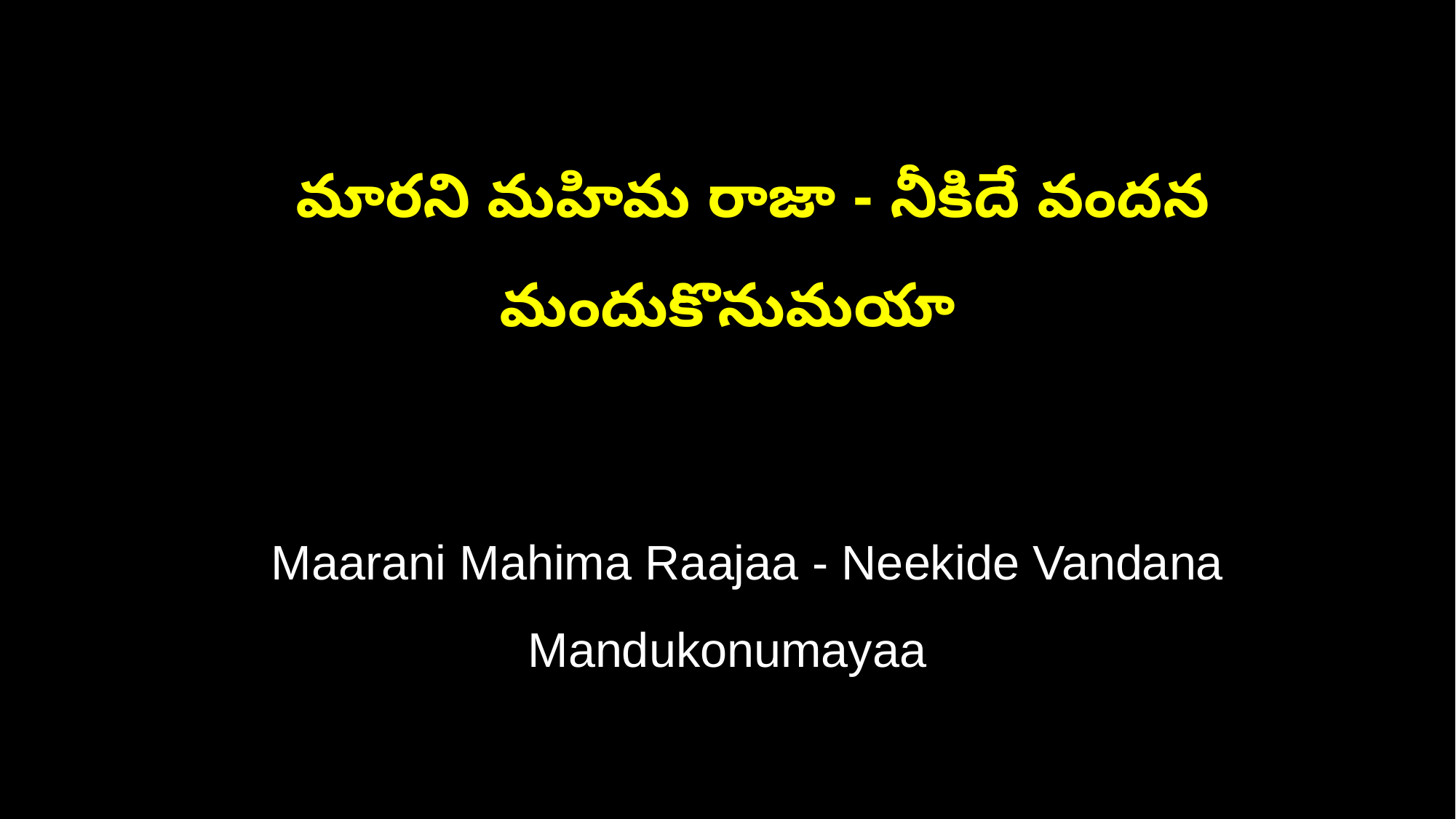

మారని మహిమ రాజా - నీకిదే వందన మందుకొనుమయా
   Maarani Mahima Raajaa - Neekide Vandana Mandukonumayaa